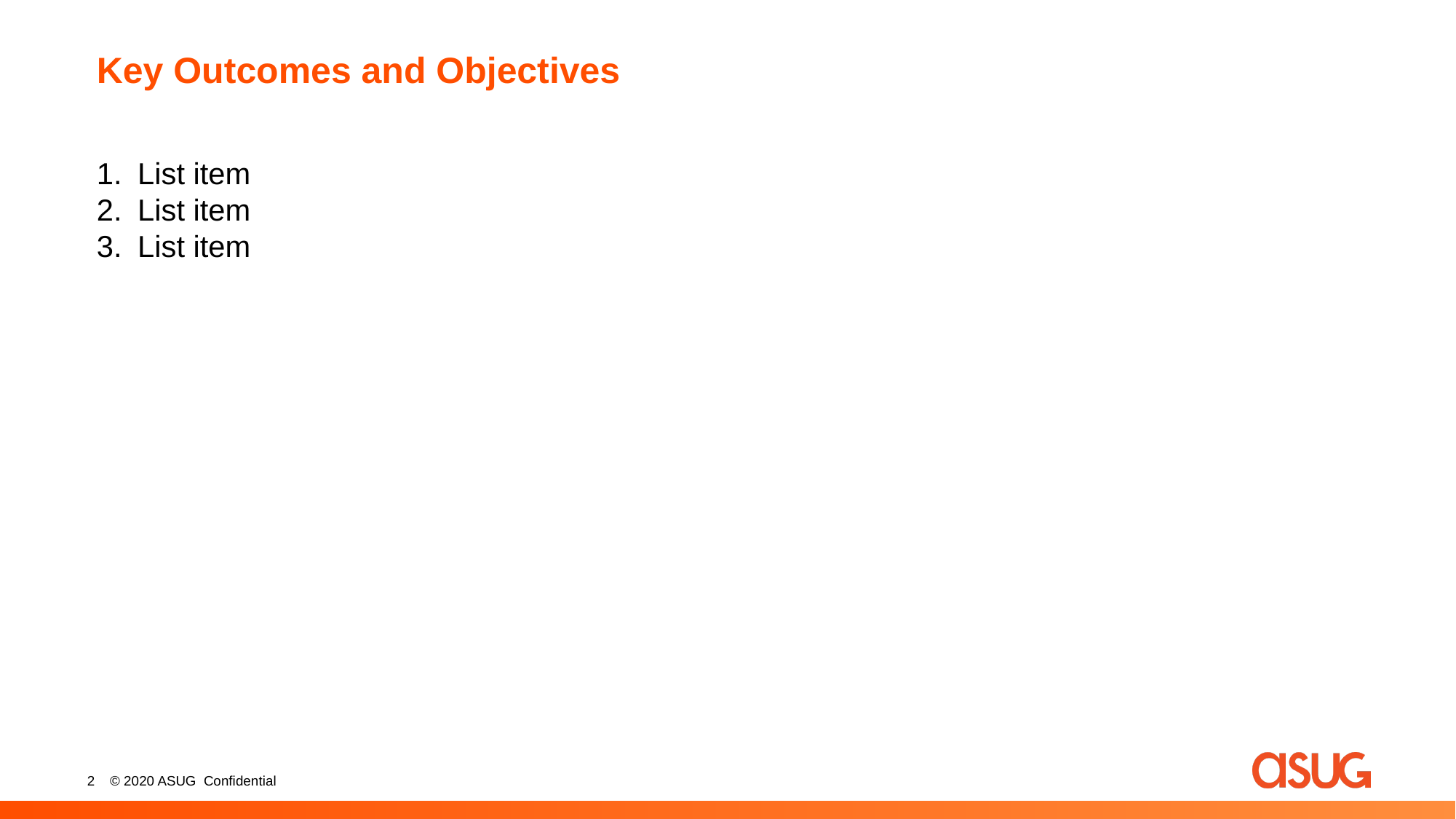

Key Outcomes and Objectives
List item
List item
List item